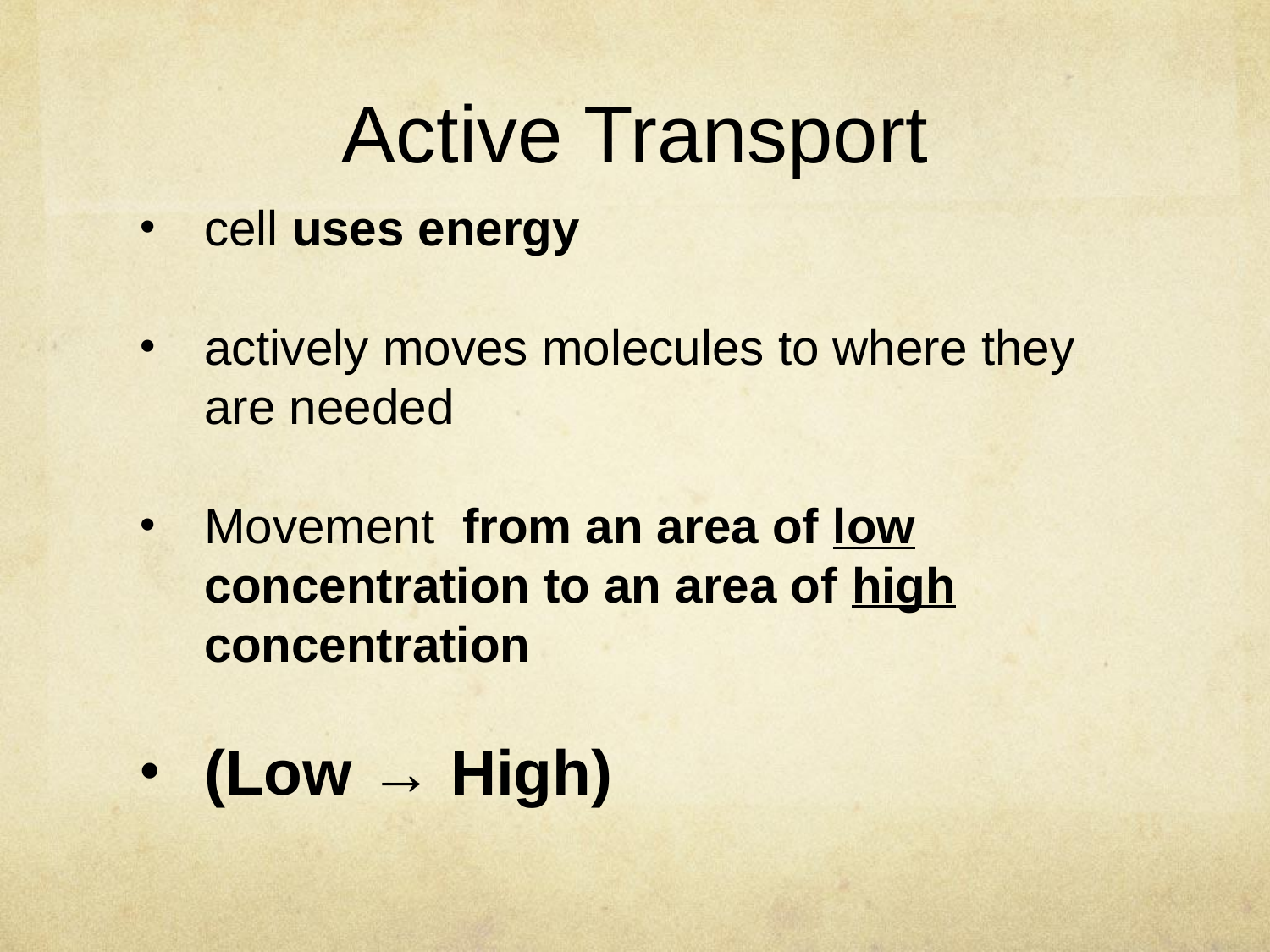

# Active Transport
cell uses energy
actively moves molecules to where they are needed
Movement  from an area of low concentration to an area of high concentration
(Low → High)